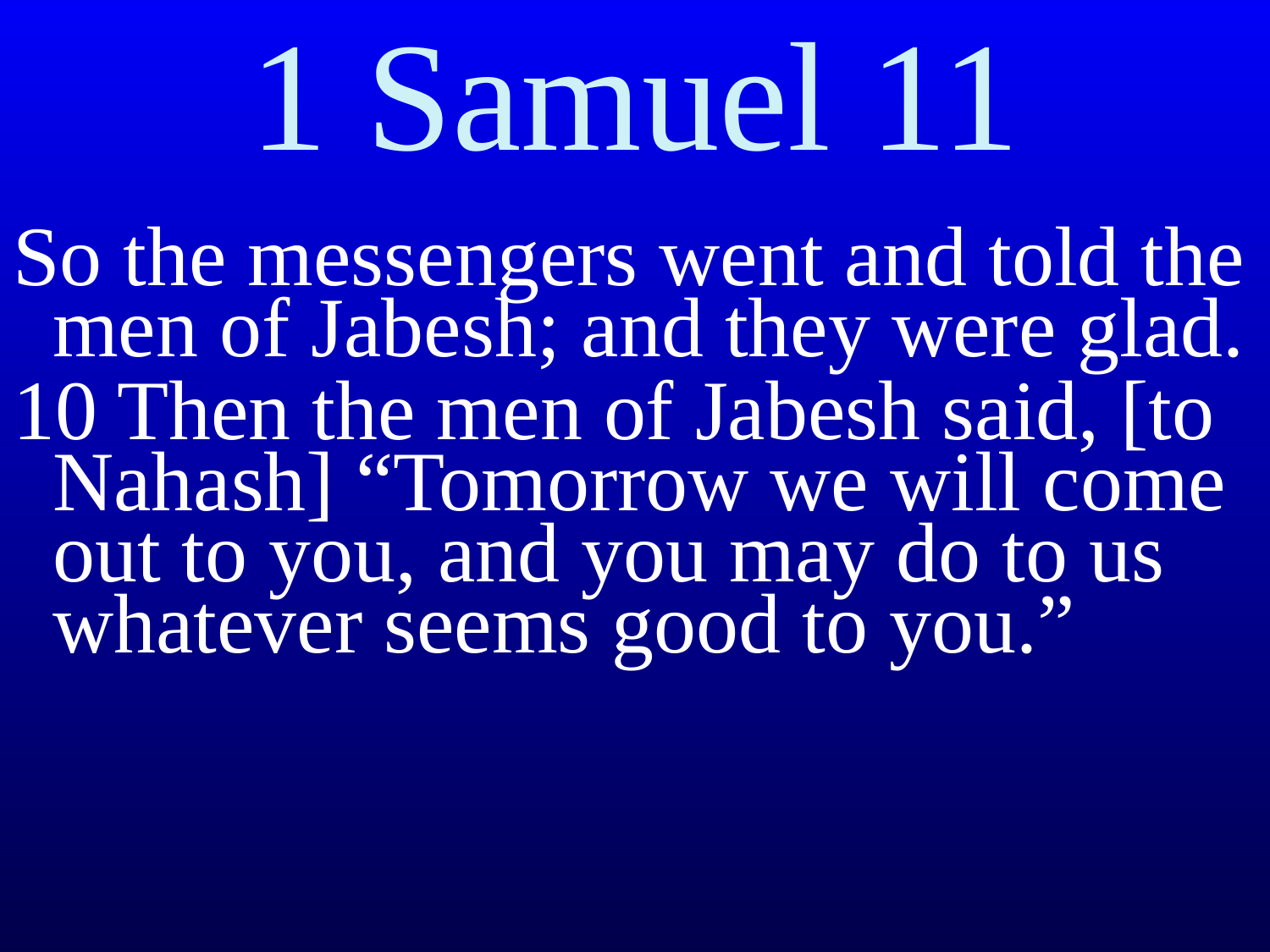

# 1 Samuel 11
So the messengers went and told the men of Jabesh; and they were glad.
10 Then the men of Jabesh said, [to Nahash] “Tomorrow we will come out to you, and you may do to us whatever seems good to you.”